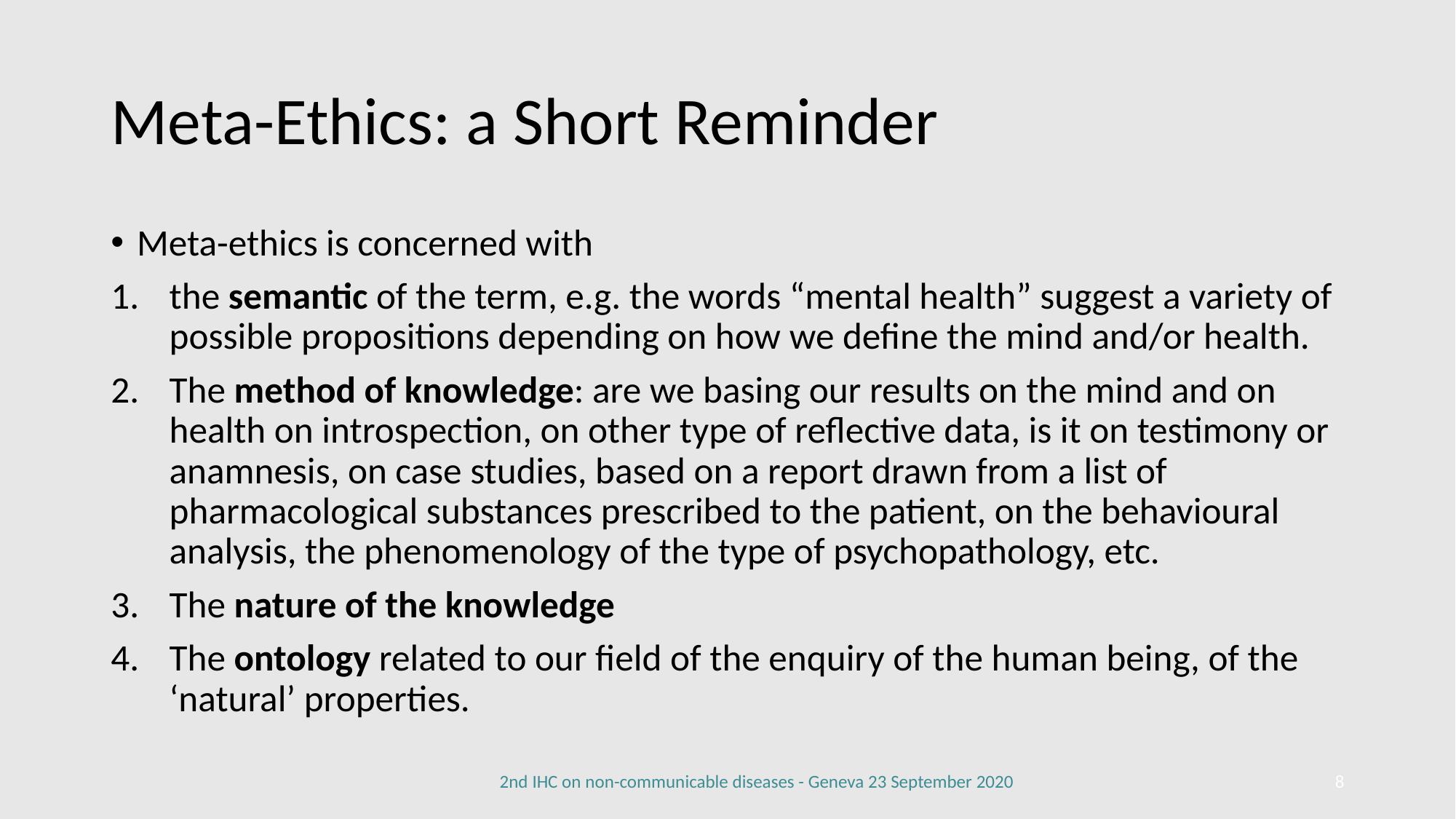

# Meta-Ethics: a Short Reminder
Meta-ethics is concerned with
the semantic of the term, e.g. the words “mental health” suggest a variety of possible propositions depending on how we define the mind and/or health.
The method of knowledge: are we basing our results on the mind and on health on introspection, on other type of reflective data, is it on testimony or anamnesis, on case studies, based on a report drawn from a list of pharmacological substances prescribed to the patient, on the behavioural analysis, the phenomenology of the type of psychopathology, etc.
The nature of the knowledge
The ontology related to our field of the enquiry of the human being, of the ‘natural’ properties.
2nd IHC on non-communicable diseases - Geneva 23 September 2020
8